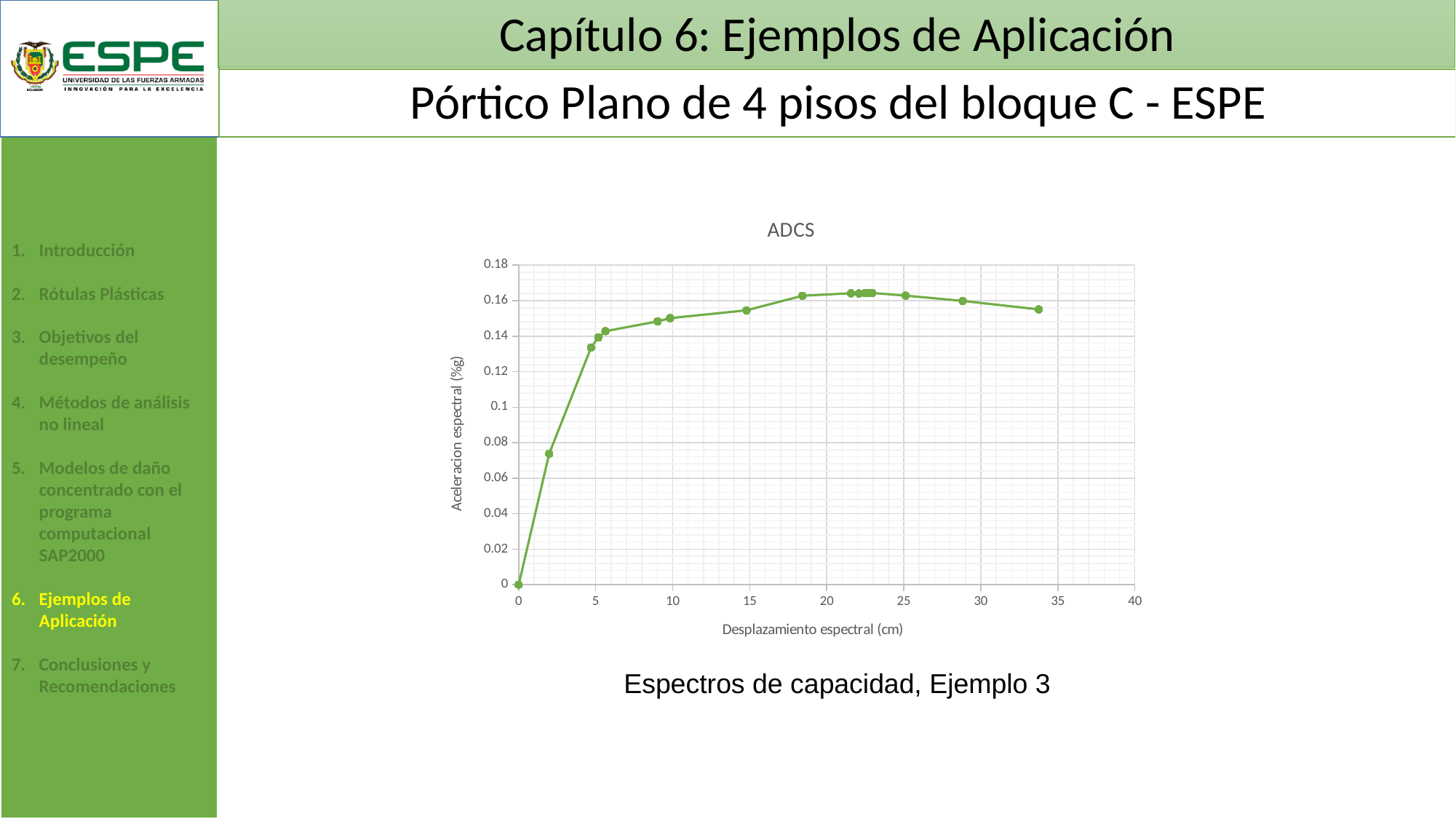

# Capítulo 6: Ejemplos de Aplicación
Pórtico Plano de 4 pisos del bloque C - ESPE

### Chart:

| Category |  |
|---|---|
Introducción

Rótulas Plásticas

Objetivos del desempeño

Métodos de análisis no lineal

Modelos de daño concentrado con el programa computacional SAP2000

Ejemplos de Aplicación

Conclusiones y Recomendaciones

Espectros de capacidad, Ejemplo 3